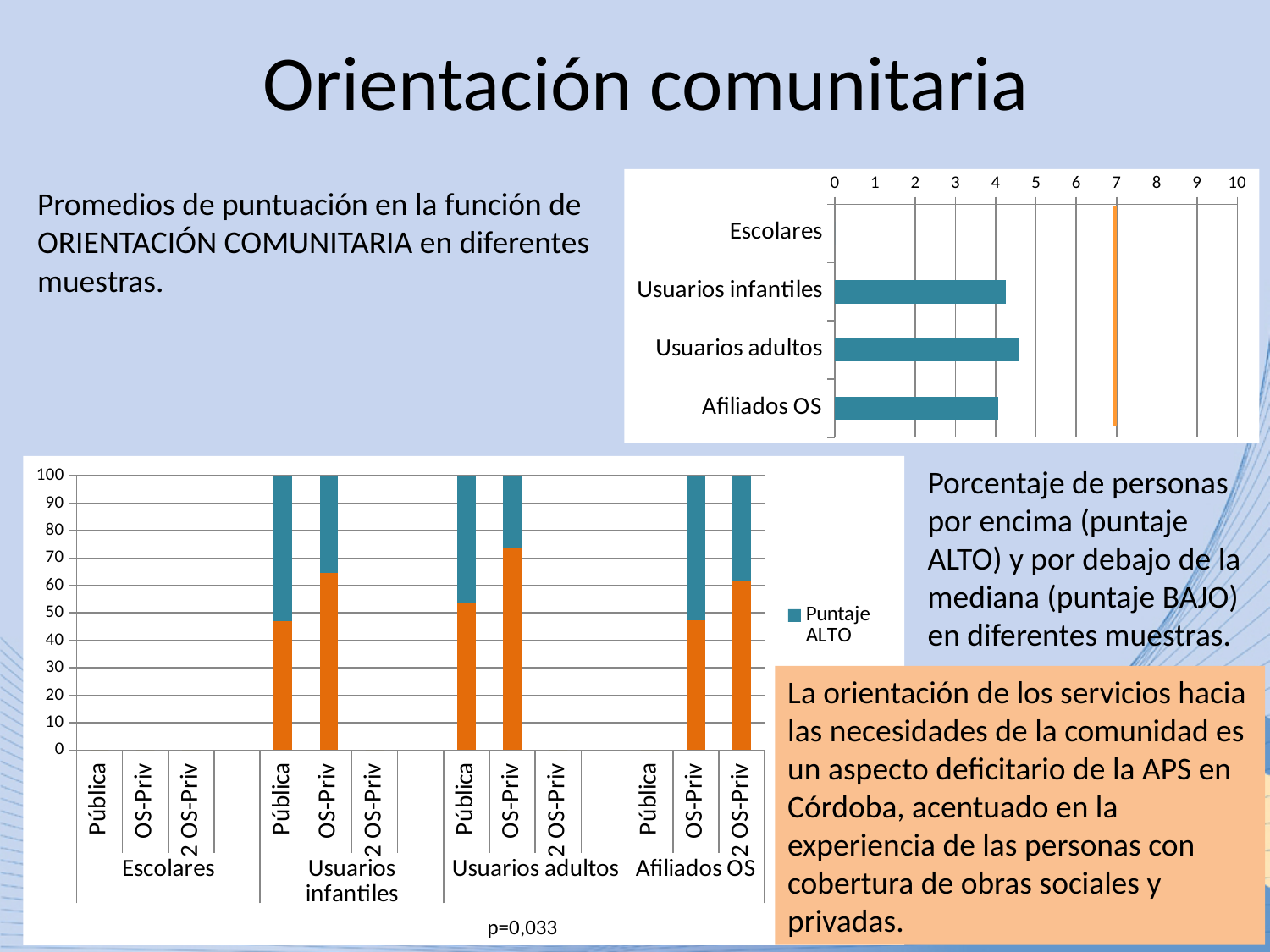

# Orientación comunitaria

### Chart

| Category |  |
|---|---|
| Escolares | 0.0 |
| Usuarios infantiles | 4.258064516129034 |
| Usuarios adultos | 4.575757575757577 |
| Afiliados OS | 4.05426002133821 |
Promedios de puntuación en la función de ORIENTACIÓN COMUNITARIA en diferentes muestras.

### Chart

| Category | Puntaje BAJO | Puntaje ALTO |
|---|---|---|
| Pública | 0.0 | 0.0 |
| OS-Priv | 0.0 | 0.0 |
| 2 OS-Priv | 0.0 | 0.0 |
|  | None | None |
| Pública | 47.027027027027025 | 52.972972972972975 |
| OS-Priv | 64.51612903225806 | 35.483870967741936 |
| 2 OS-Priv | 0.0 | 0.0 |
|  | None | None |
| Pública | 53.65853658536586 | 46.34146341463415 |
| OS-Priv | 73.52941176470588 | 26.47058823529412 |
| 2 OS-Priv | 0.0 | 0.0 |
|  | None | None |
| Pública | 0.0 | 0.0 |
| OS-Priv | 47.23618090452261 | 52.76381909547738 |
| 2 OS-Priv | 61.36363636363637 | 38.63636363636363 |
Porcentaje de personas por encima (puntaje ALTO) y por debajo de la mediana (puntaje BAJO) en diferentes muestras.
La orientación de los servicios hacia las necesidades de la comunidad es un aspecto deficitario de la APS en Córdoba, acentuado en la experiencia de las personas con cobertura de obras sociales y privadas.
p=0,033